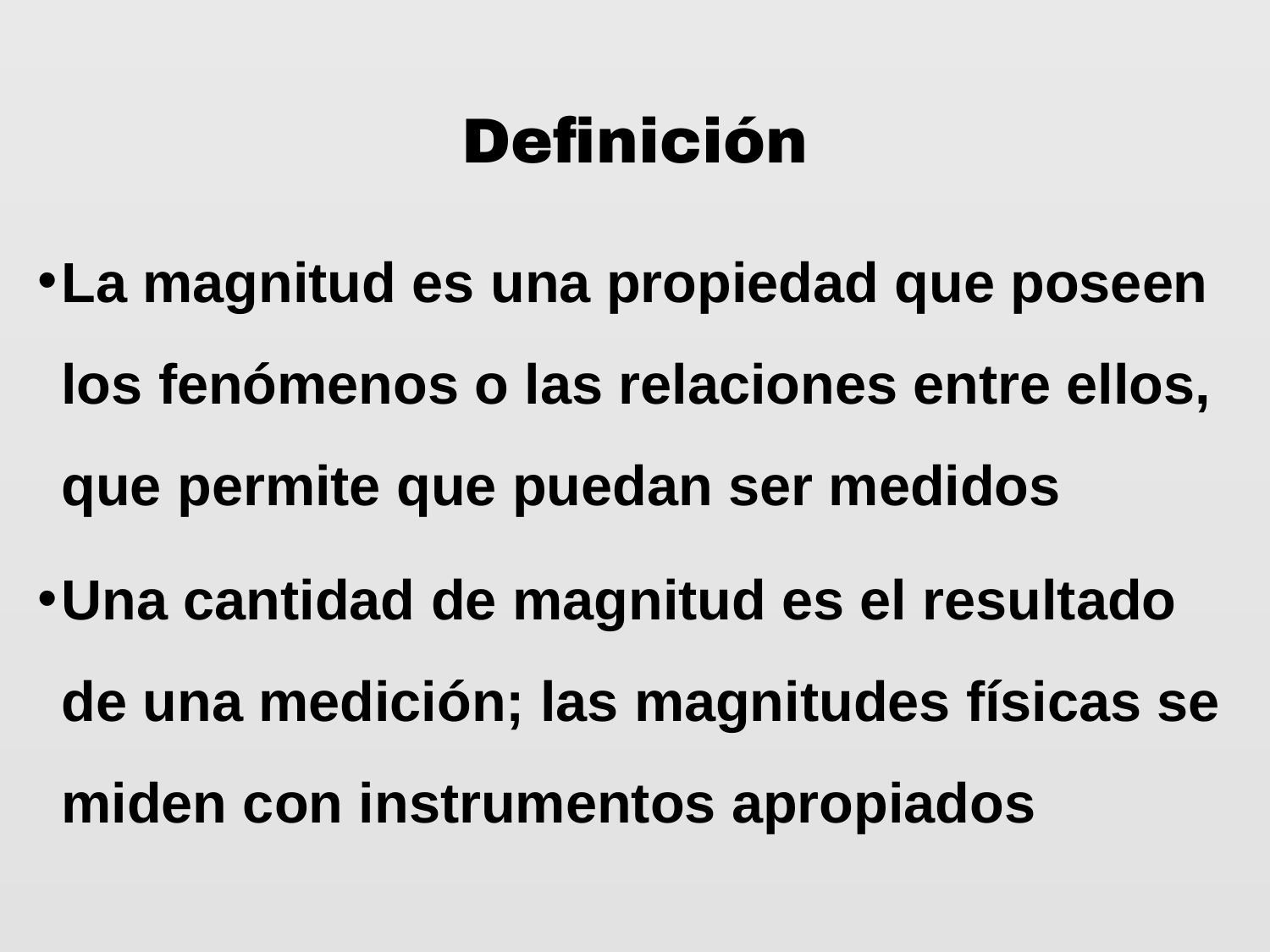

# Definición
La magnitud es una propiedad que poseen los fenómenos o las relaciones entre ellos, que permite que puedan ser medidos
Una cantidad de magnitud es el resultado de una medición; las magnitudes físicas se miden con instrumentos apropiados